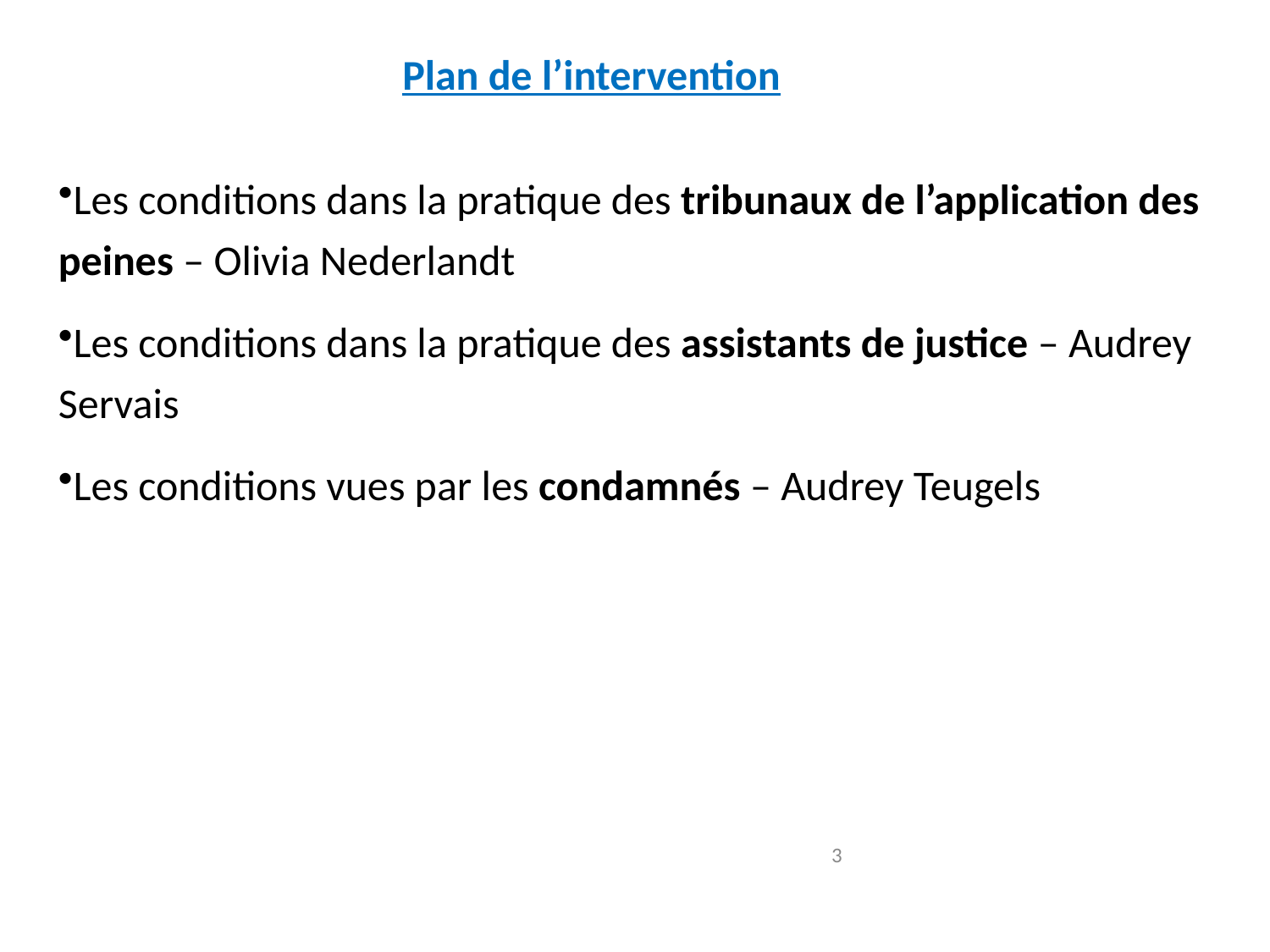

# Plan de l’intervention
Les conditions dans la pratique des tribunaux de l’application des peines – Olivia Nederlandt
Les conditions dans la pratique des assistants de justice – Audrey Servais
Les conditions vues par les condamnés – Audrey Teugels

3